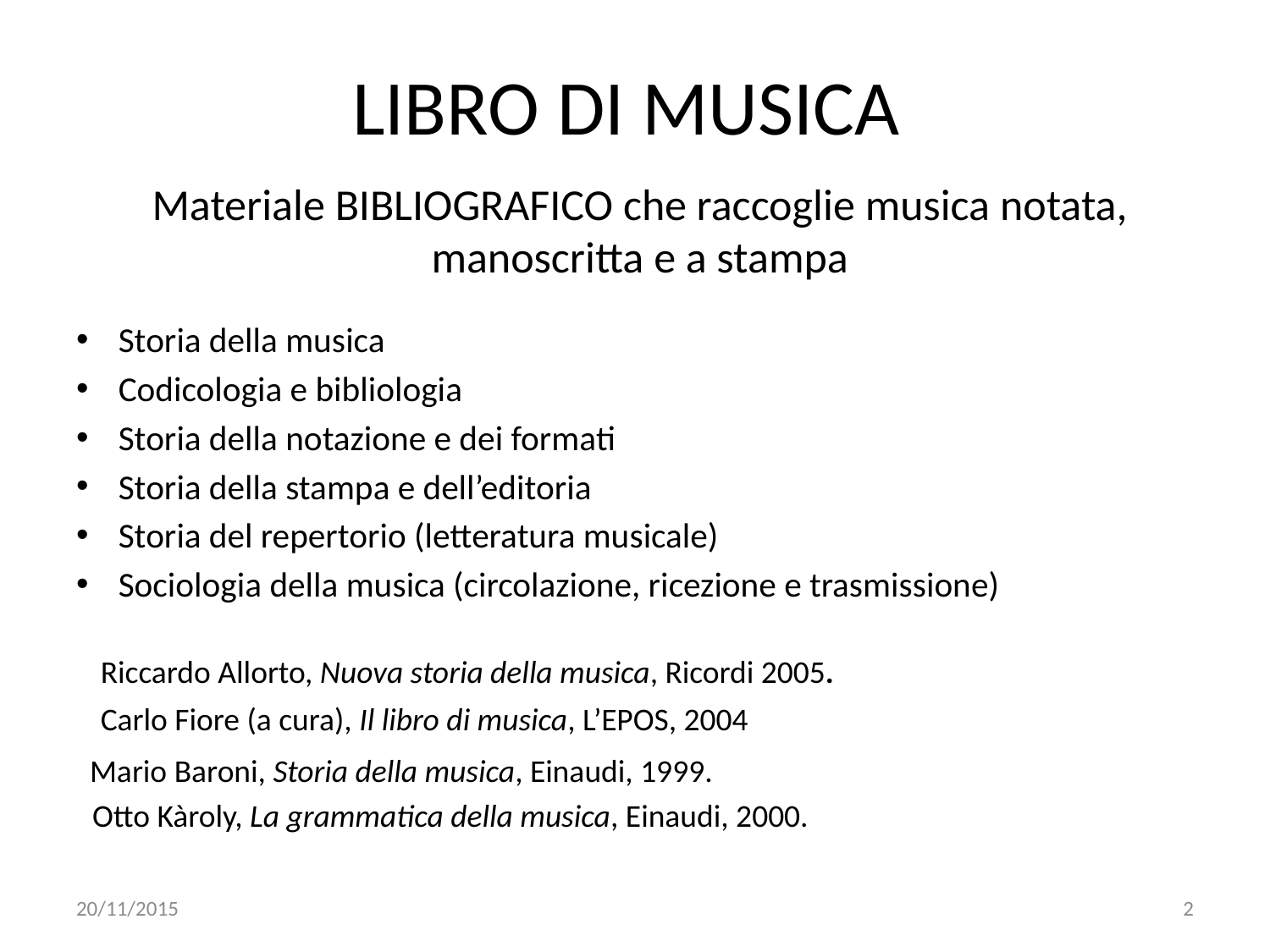

# LIBRO DI MUSICA
Materiale BIBLIOGRAFICO che raccoglie musica notata, manoscritta e a stampa
Storia della musica
Codicologia e bibliologia
Storia della notazione e dei formati
Storia della stampa e dell’editoria
Storia del repertorio (letteratura musicale)
Sociologia della musica (circolazione, ricezione e trasmissione)

Riccardo Allorto, Nuova storia della musica, Ricordi 2005.
Carlo Fiore (a cura), Il libro di musica, L’EPOS, 2004
Mario Baroni, Storia della musica, Einaudi, 1999.
Otto Kàroly, La grammatica della musica, Einaudi, 2000.
20/11/2015
2